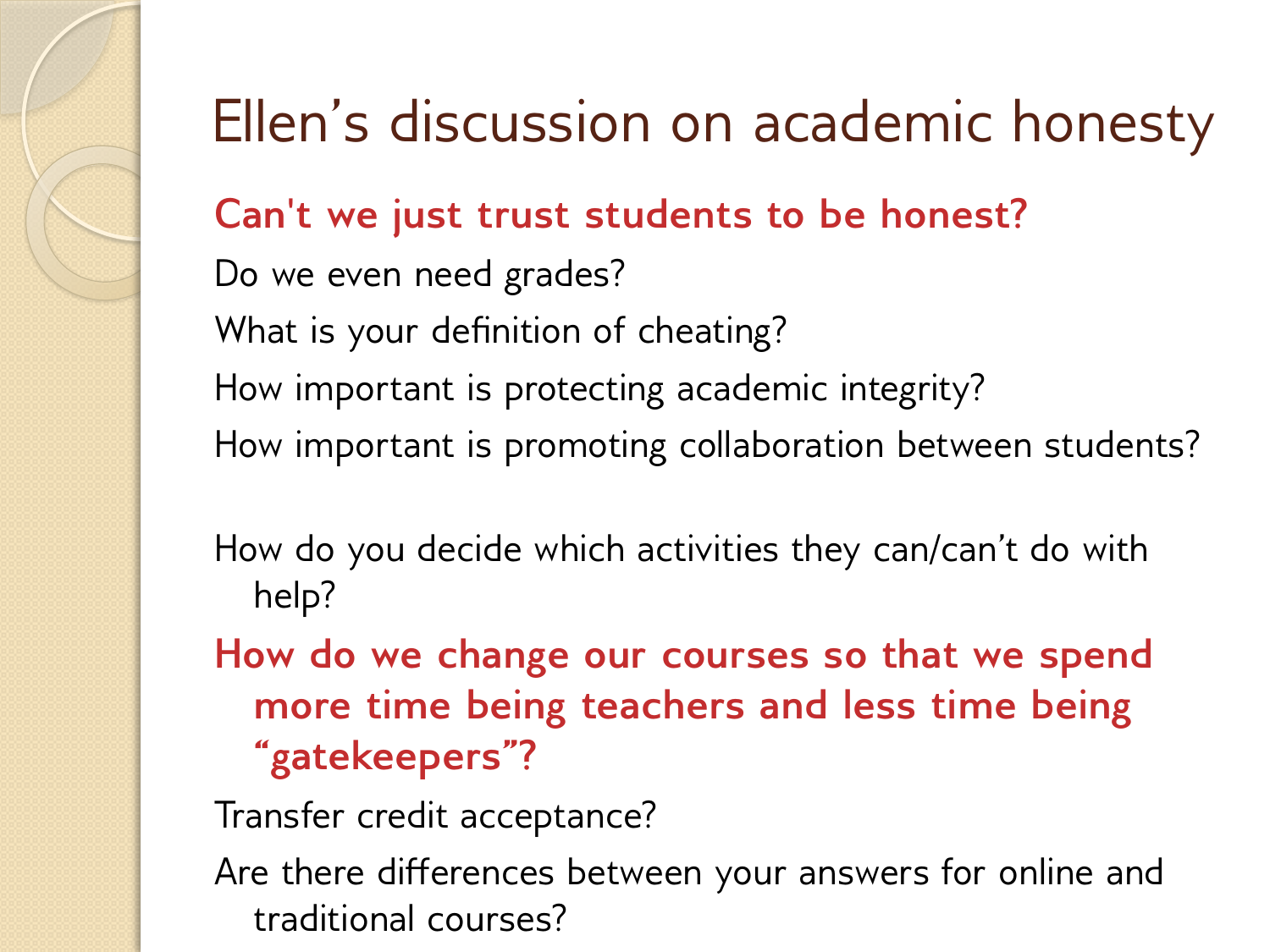

# Ellen’s discussion on academic honesty
Can't we just trust students to be honest?
Do we even need grades?
What is your definition of cheating?
How important is protecting academic integrity?
How important is promoting collaboration between students?
How do you decide which activities they can/can’t do with help?
How do we change our courses so that we spend more time being teachers and less time being “gatekeepers”?
Transfer credit acceptance?
Are there differences between your answers for online and traditional courses?